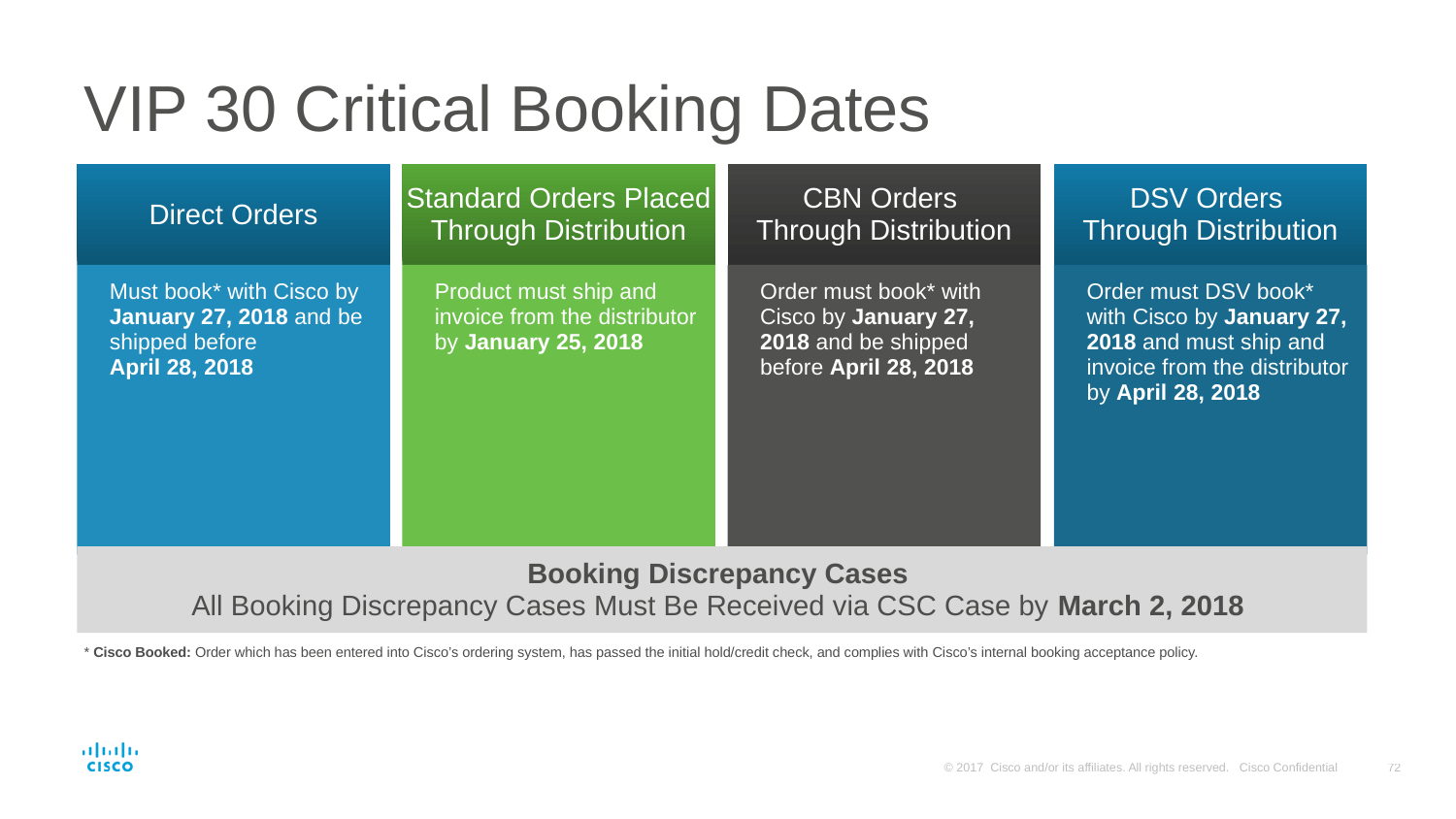

# VIP 30 Critical Booking Dates
Direct Orders
 Standard Orders Placed
Through Distribution
CBN Orders
Through Distribution
DSV Orders
Through Distribution
Must book* with Cisco by January 27, 2018 and be shipped before
April 28, 2018

Product must ship and invoice from the distributor by January 25, 2018
Order must book* with Cisco by January 27, 2018 and be shipped before April 28, 2018
Order must DSV book* with Cisco by January 27, 2018 and must ship and invoice from the distributor by April 28, 2018
Booking Discrepancy Cases
All Booking Discrepancy Cases Must Be Received via CSC Case by March 2, 2018
* Cisco Booked: Order which has been entered into Cisco’s ordering system, has passed the initial hold/credit check, and complies with Cisco’s internal booking acceptance policy.